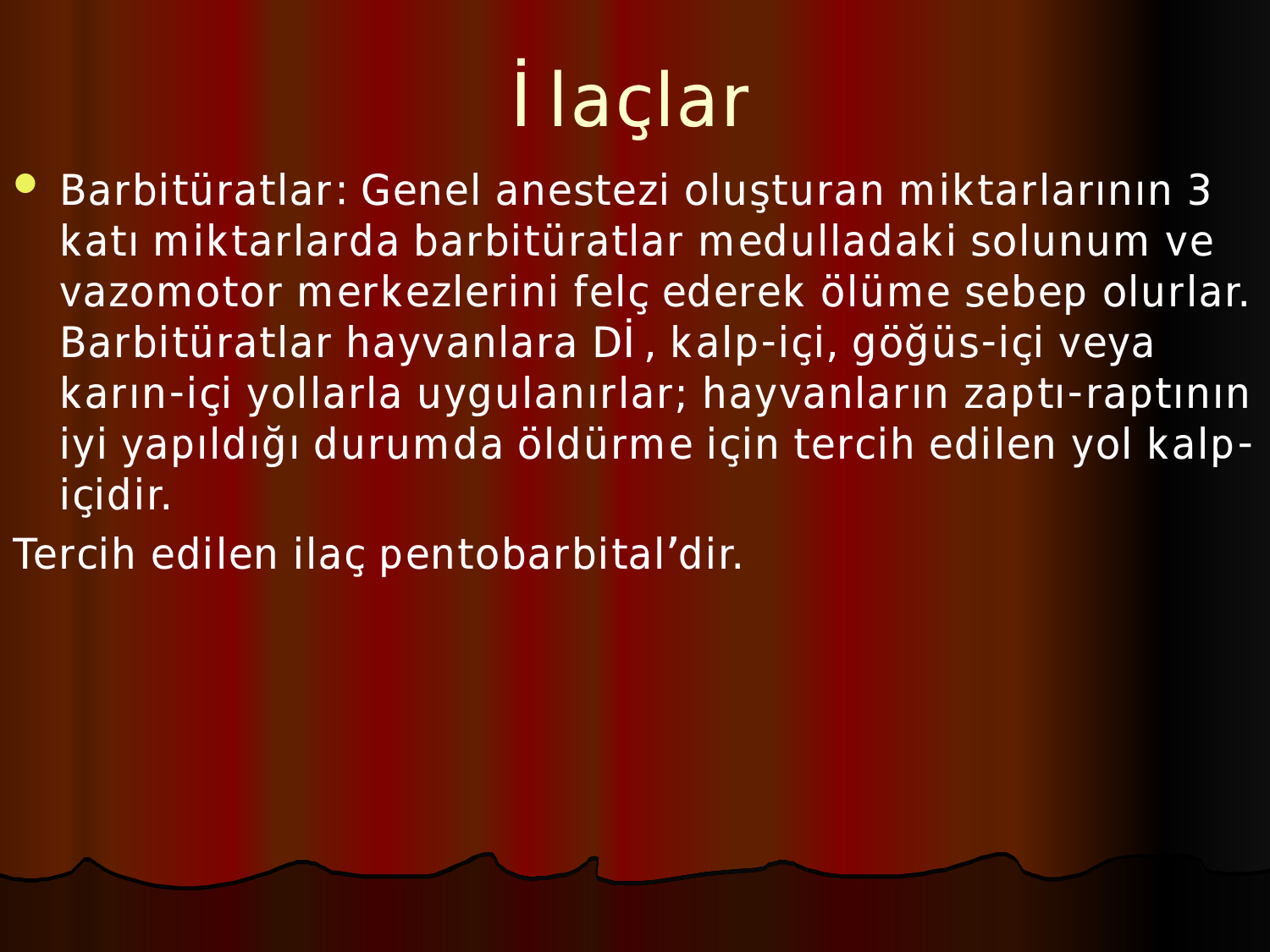

# İlaçlar
Barbitüratlar: Genel anestezi oluşturan miktarlarının 3 katı miktarlarda barbitüratlar medulladaki solunum ve vazomotor merkezlerini felç ederek ölüme sebep olurlar. Barbitüratlar hayvanlara Dİ, kalp-içi, göğüs-içi veya karın-içi yollarla uygulanırlar; hayvanların zaptı-raptının iyi yapıldığı durumda öldürme için tercih edilen yol kalp-içidir.
Tercih edilen ilaç pentobarbital’dir.